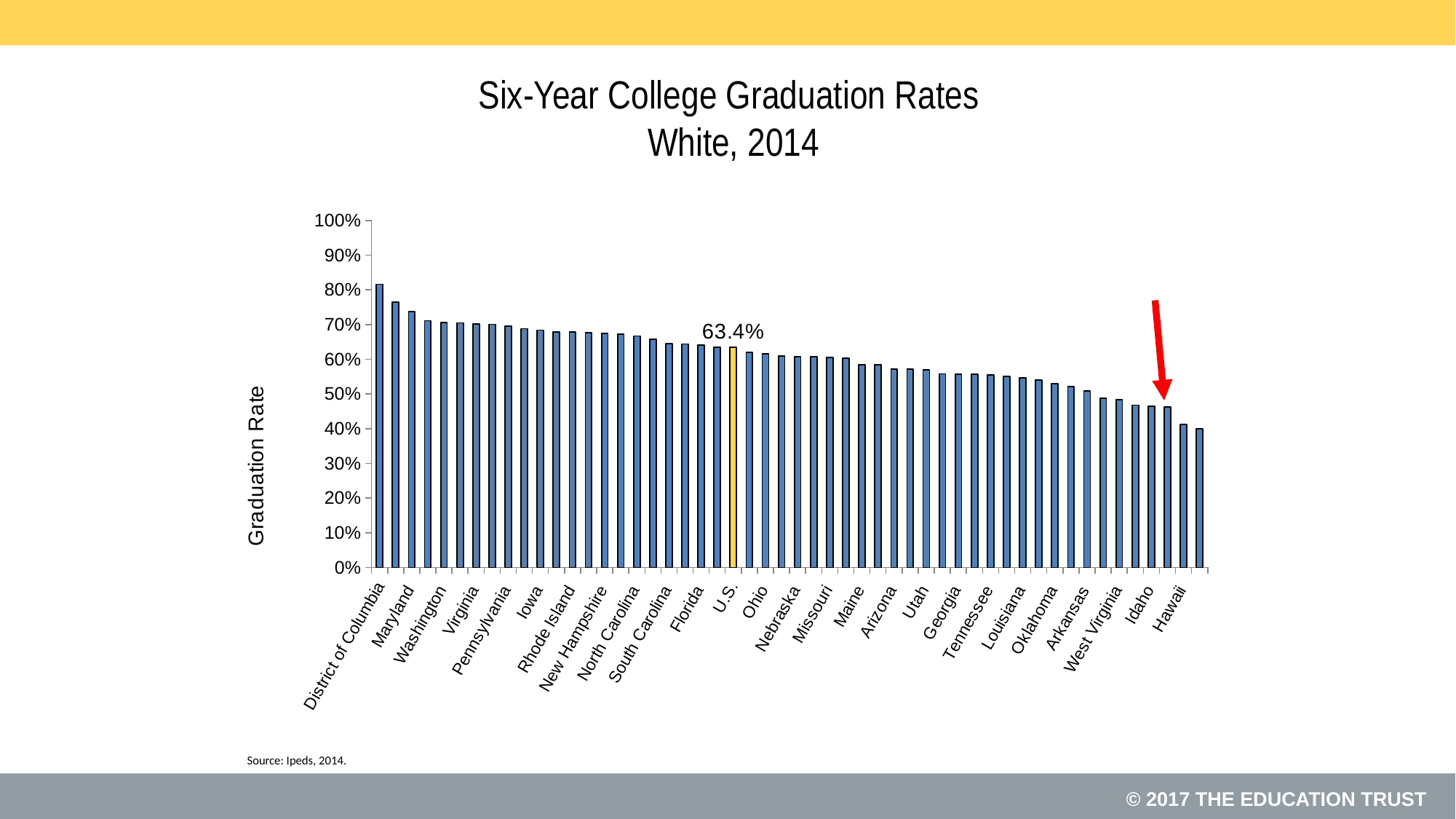

# Six-Year College Graduation Rates White, 2014

### Chart

| Category | Series 2 |
|---|---|
|   District of Columbia | 0.816 |
|   Delaware  | 0.765 |
|   Maryland  | 0.738 |
|   Massachusetts  | 0.711 |
|   Washington  | 0.706 |
|   New Jersey | 0.705 |
|   Virginia  | 0.7020000000000001 |
|   California  | 0.701 |
|   Pennsylvania  | 0.695 |
|   New York  | 0.688 |
|   Iowa  | 0.684 |
|   Connecticut  | 0.6779999999999999 |
|   Rhode Island  | 0.6779999999999999 |
|   Vermont  | 0.677 |
|   New Hampshire  | 0.674 |
|   Illinois  | 0.672 |
|   North Carolina  | 0.667 |
|   Minnesota  | 0.6579999999999999 |
|   South Carolina  | 0.6459999999999999 |
|   Michigan  | 0.644 |
|   Florida  | 0.6409999999999999 |
|   Wisconsin  | 0.634 |
| U.S. | 0.634 |
|   Indiana  | 0.62 |
|   Ohio  | 0.615 |
|   Oregon  | 0.61 |
|   Nebraska  | 0.608 |
|   Mississippi  | 0.607 |
|   Missouri  | 0.605 |
|   Texas | 0.603 |
|   Maine  | 0.585 |
|   Alabama  | 0.584 |
|   Arizona  | 0.5710000000000001 |
|   Colorado  | 0.5710000000000001 |
|   Utah  | 0.569 |
|   Wyoming  | 0.5579999999999999 |
|   Georgia  | 0.557 |
|   Kansas  | 0.557 |
|   Tennessee  | 0.555 |
|   South Dakota  | 0.551 |
|   Louisiana  | 0.546 |
|   North Dakota | 0.541 |
|   Oklahoma  | 0.529 |
|   Kentucky  | 0.522 |
|   Arkansas  | 0.509 |
|   Montana  | 0.488 |
|   West Virginia  | 0.483 |
|   Nevada  | 0.46799999999999997 |
|   Idaho  | 0.465 |
|   New Mexico  | 0.462 |
|   Hawaii  | 0.413 |
|   Alaska  | 0.39899999999999997 |
Source: Ipeds, 2014.